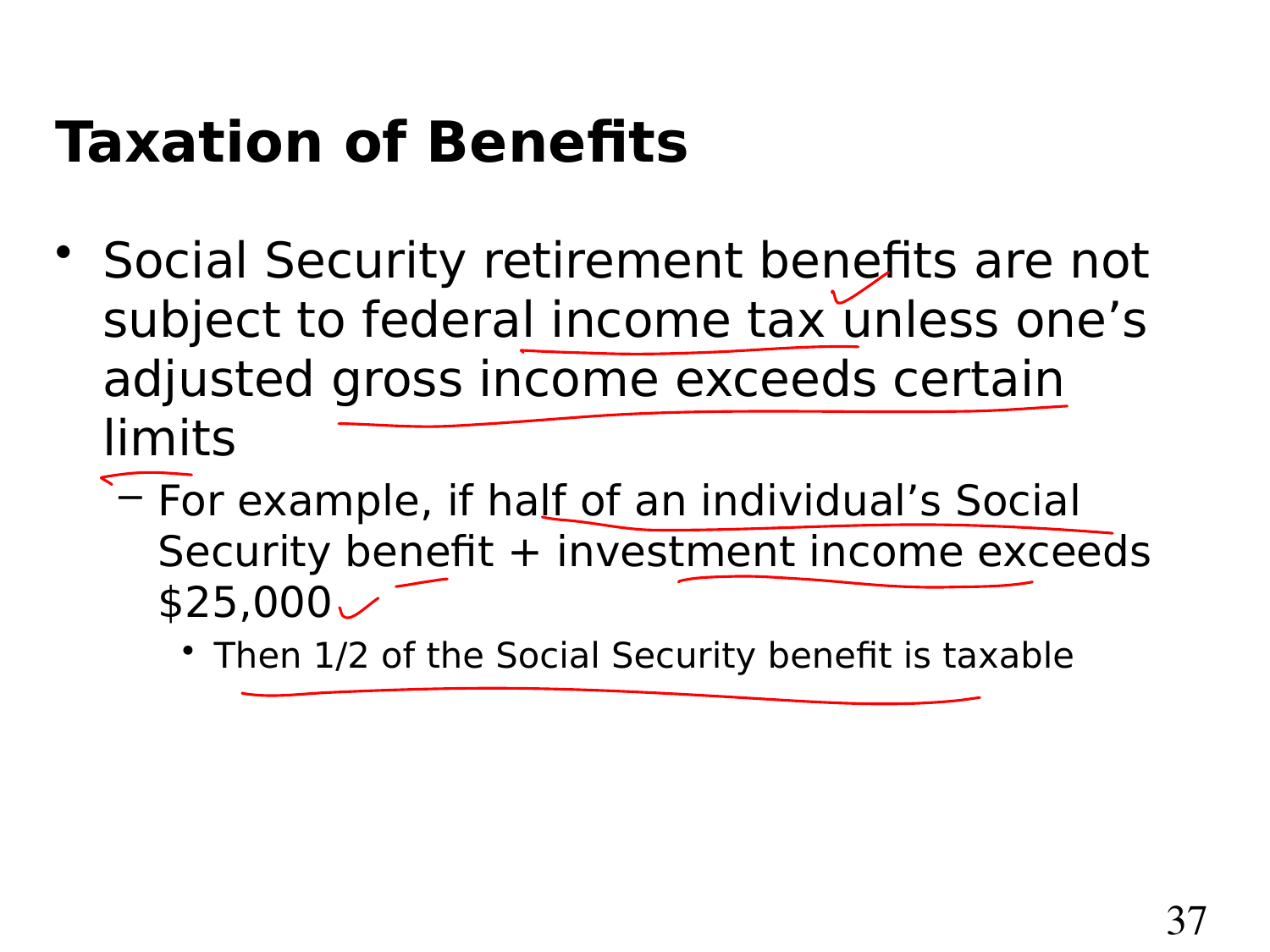

# Taxation of Benefits
Social Security retirement benefits are not subject to federal income tax unless one’s adjusted gross income exceeds certain limits
For example, if half of an individual’s Social Security benefit + investment income exceeds $25,000
Then 1/2 of the Social Security benefit is taxable
37